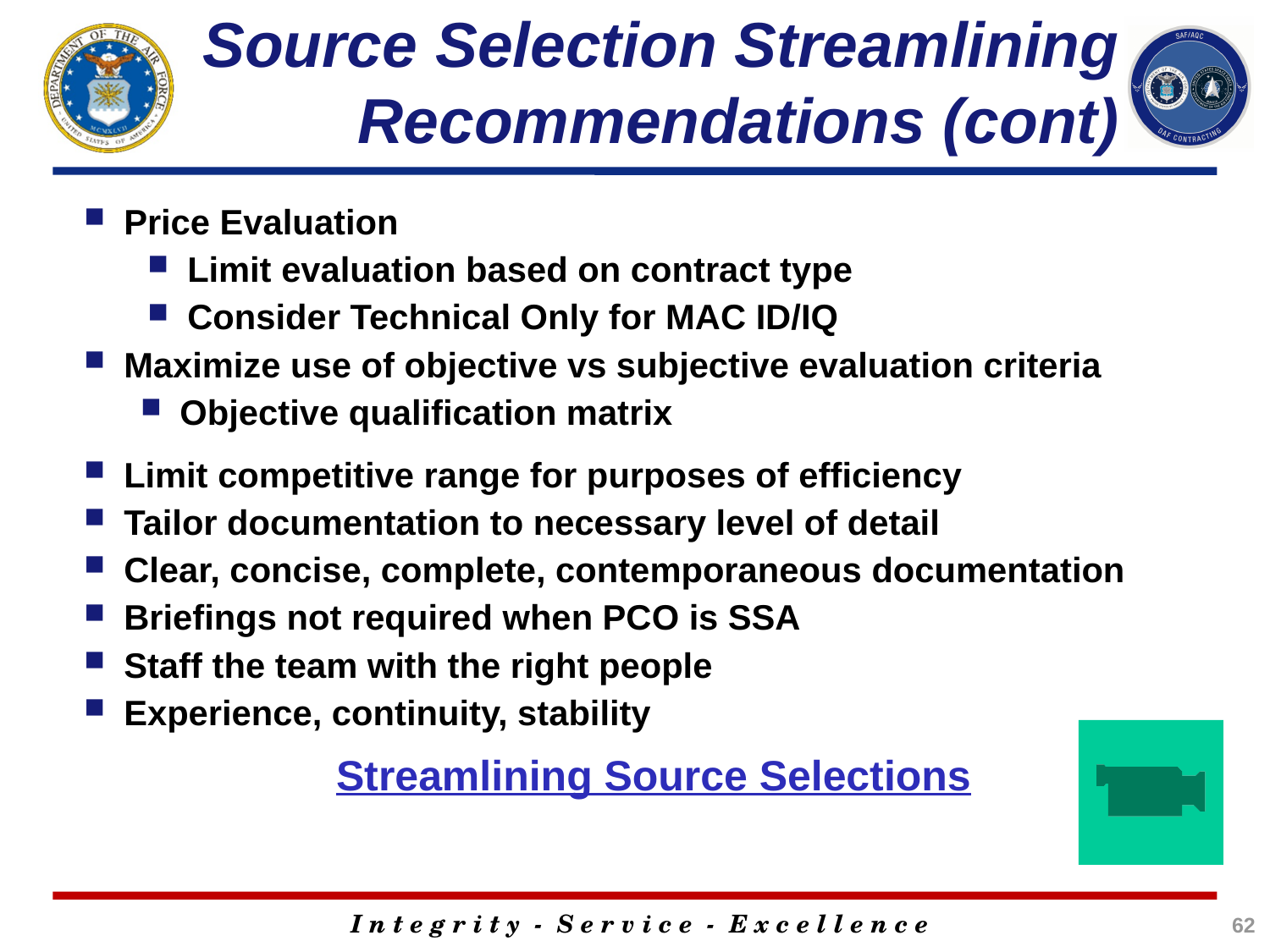

# Source Selection Streamlining Recommendations (cont)
Price Evaluation
Limit evaluation based on contract type
Consider Technical Only for MAC ID/IQ
Maximize use of objective vs subjective evaluation criteria
Objective qualification matrix
Limit competitive range for purposes of efficiency
Tailor documentation to necessary level of detail
Clear, concise, complete, contemporaneous documentation
Briefings not required when PCO is SSA
Staff the team with the right people
Experience, continuity, stability
Streamlining Source Selections

62